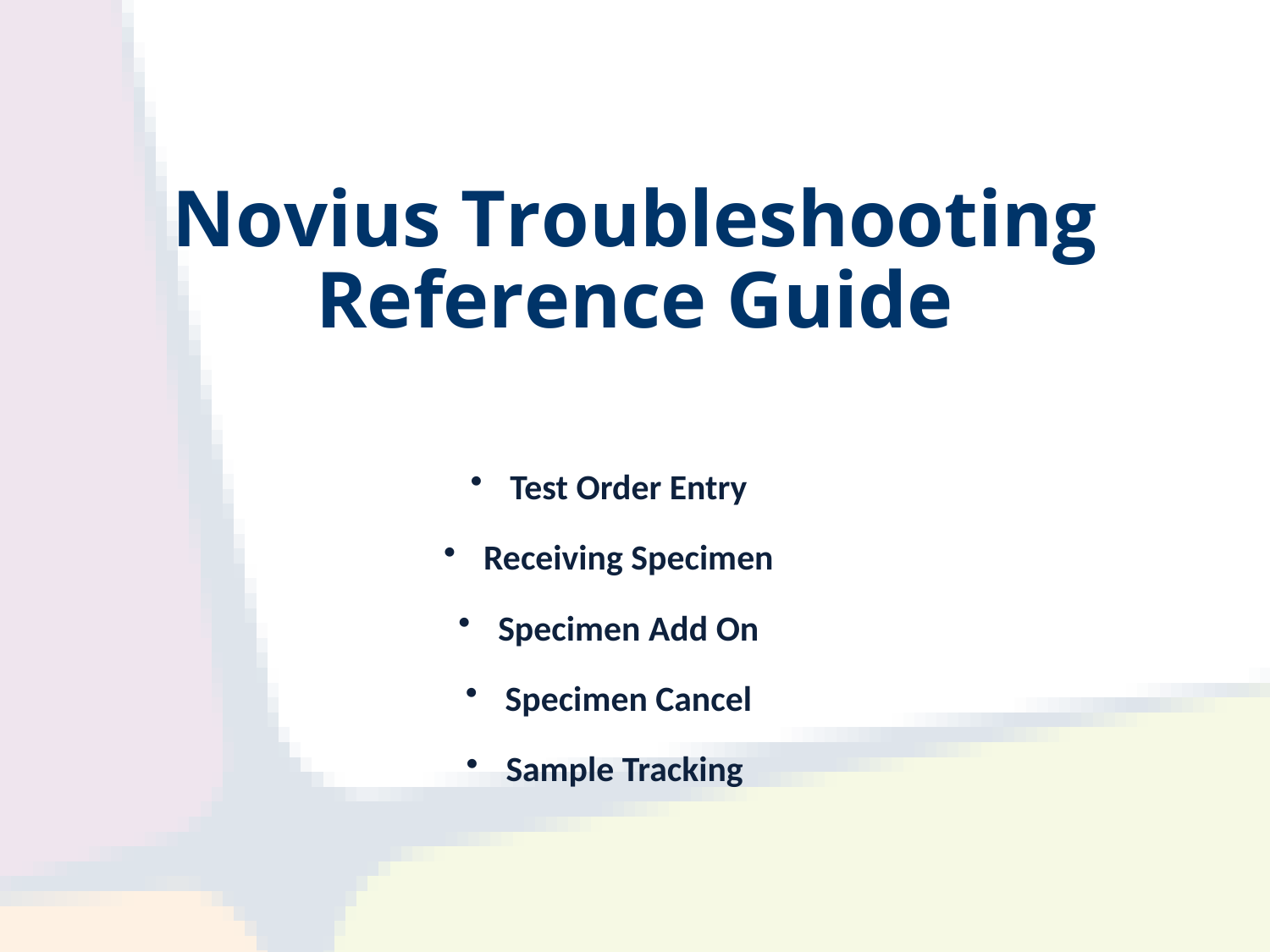

# Novius Troubleshooting Reference Guide
Test Order Entry
Receiving Specimen
Specimen Add On
Specimen Cancel
Sample Tracking